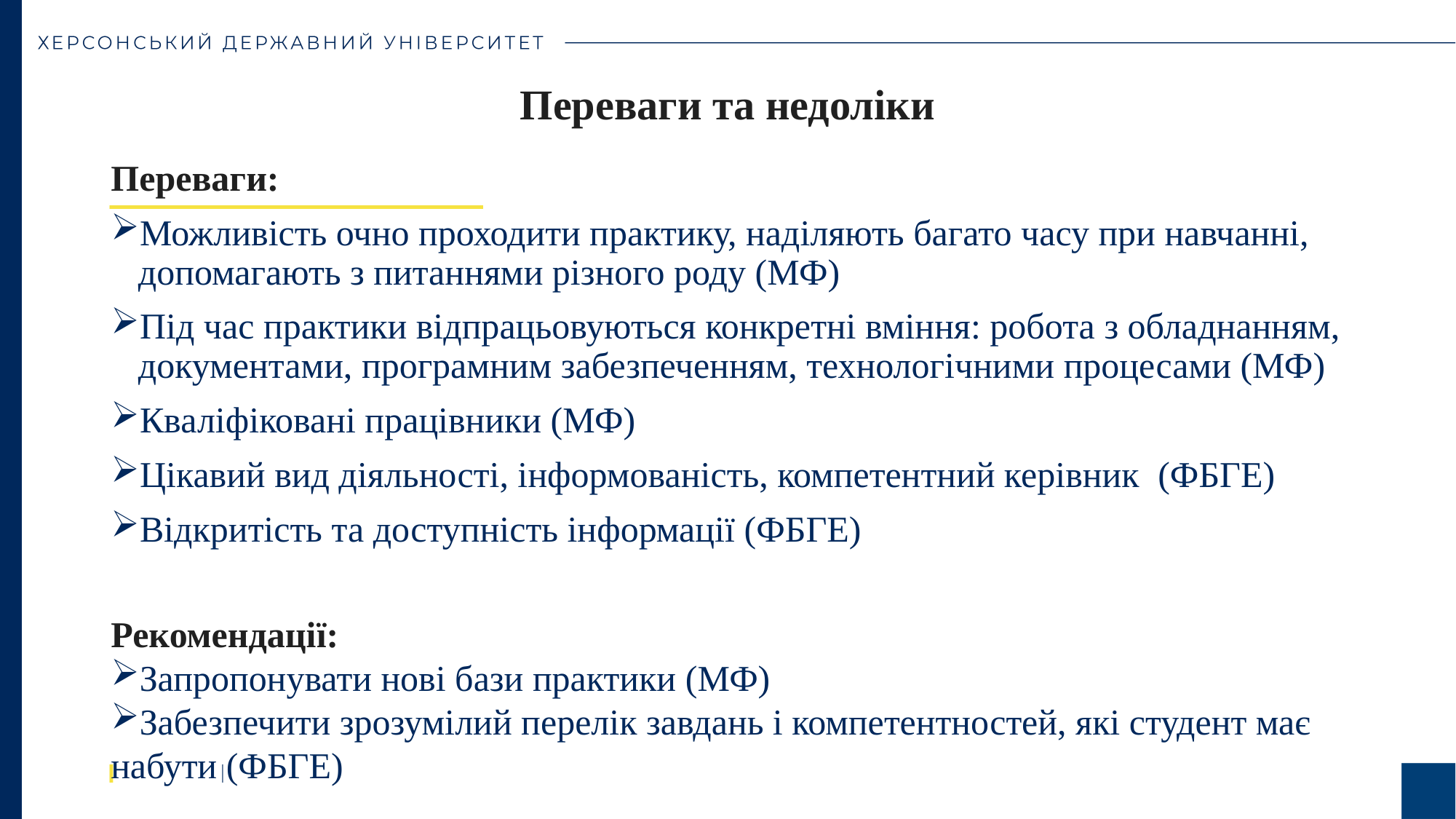

# Переваги та недоліки

Переваги:
Можливість очно проходити практику, наділяють багато часу при навчанні, допомагають з питаннями різного роду (МФ)
Під час практики відпрацьовуються конкретні вміння: робота з обладнанням, документами, програмним забезпеченням, технологічними процесами (МФ)
Кваліфіковані працівники (МФ)
Цікавий вид діяльності, інформованість, компетентний керівник  (ФБГЕ)
Відкритість та доступність інформації (ФБГЕ)

Рекомендації:
Запропонувати нові бази практики (МФ)
Забезпечити зрозумілий перелік завдань і компетентностей, які студент має набути (ФБГЕ)